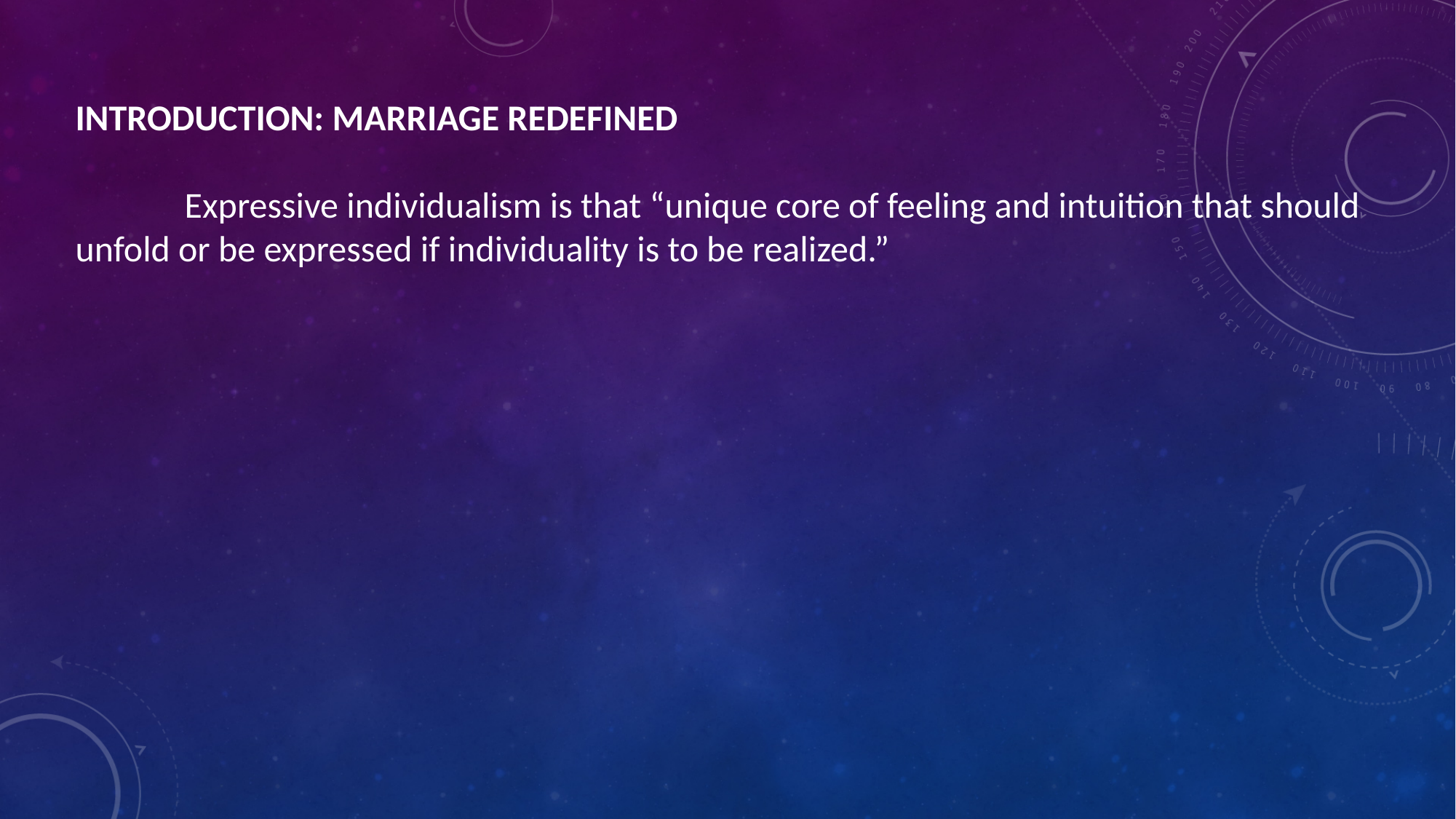

INTRODUCTION: MARRIAGE REDEFINED

	Expressive individualism is that “unique core of feeling and intuition that should unfold or be expressed if individuality is to be realized.”